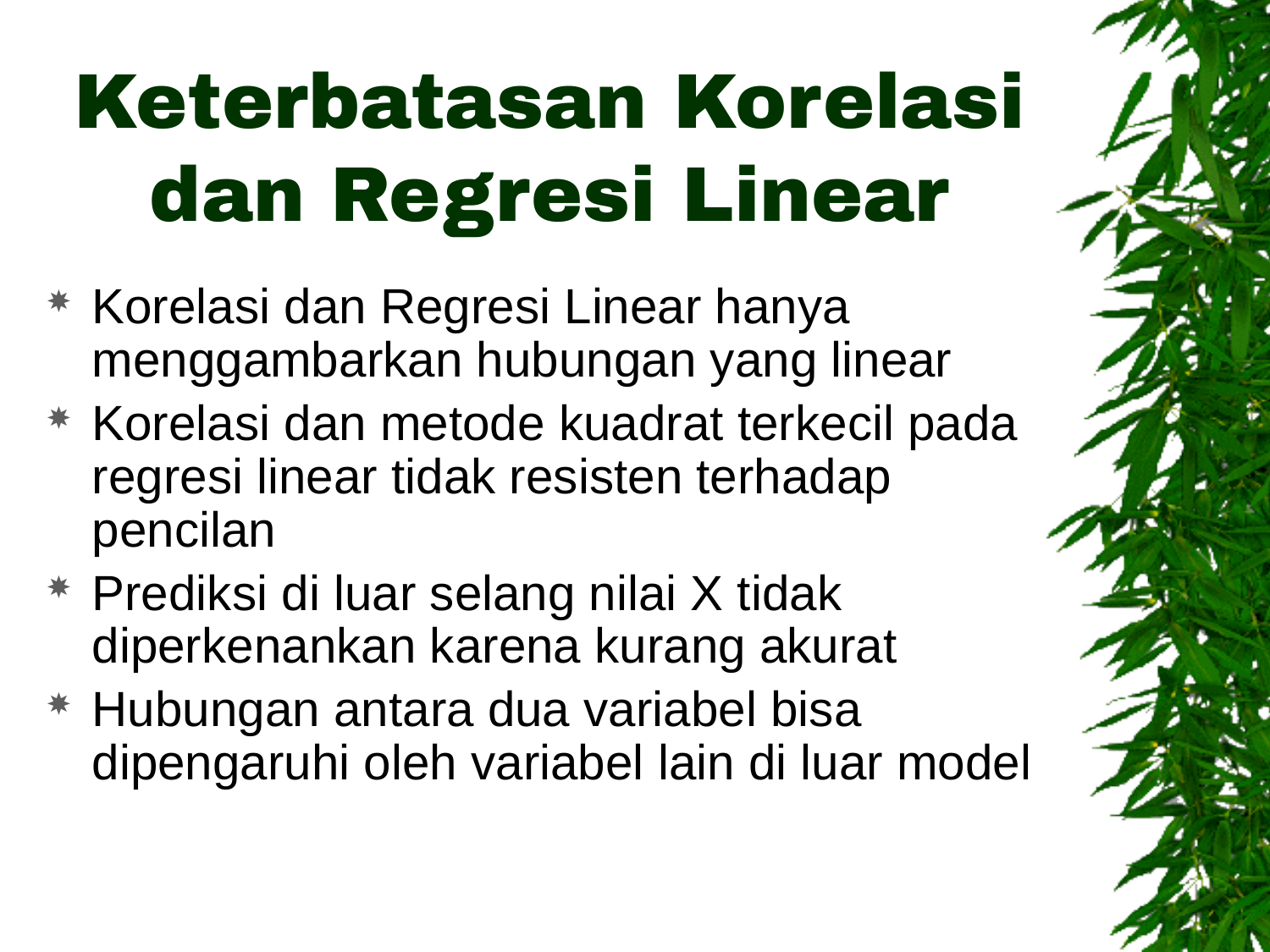

# Keterbatasan Korelasi dan Regresi Linear
Korelasi dan Regresi Linear hanya menggambarkan hubungan yang linear
Korelasi dan metode kuadrat terkecil pada regresi linear tidak resisten terhadap pencilan
Prediksi di luar selang nilai X tidak diperkenankan karena kurang akurat
Hubungan antara dua variabel bisa dipengaruhi oleh variabel lain di luar model